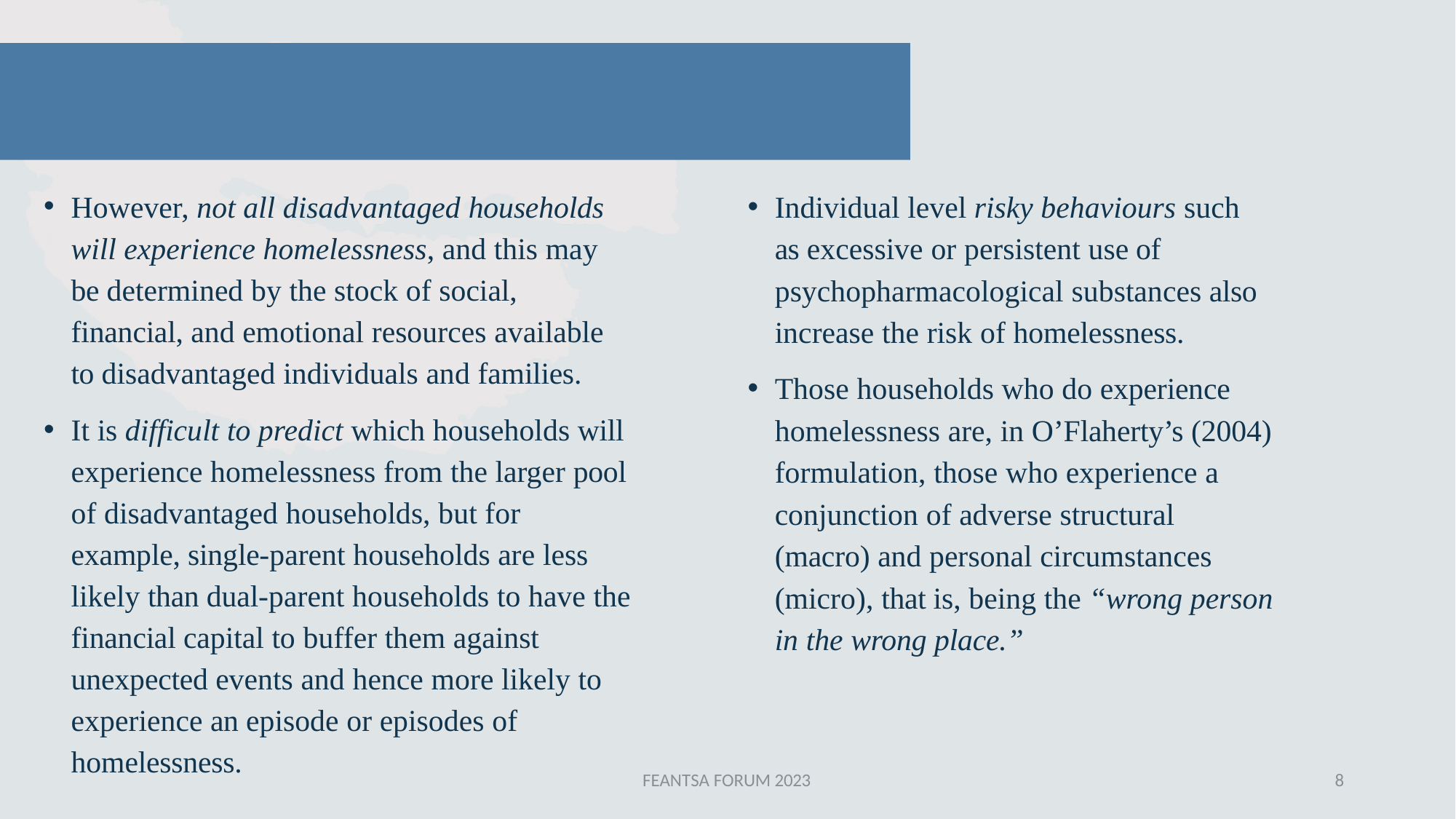

However, not all disadvantaged households will experience homelessness, and this may be determined by the stock of social, financial, and emotional resources available to disadvantaged individuals and families.
It is difficult to predict which households will experience homelessness from the larger pool of disadvantaged households, but for example, single-parent households are less likely than dual-parent households to have the financial capital to buffer them against unexpected events and hence more likely to experience an episode or episodes of homelessness.
Individual level risky behaviours such as excessive or persistent use of psychopharmacological substances also increase the risk of homelessness.
Those households who do experience homelessness are, in O’Flaherty’s (2004) formulation, those who experience a conjunction of adverse structural (macro) and personal circumstances (micro), that is, being the “wrong person in the wrong place.”
FEANTSA FORUM 2023
8